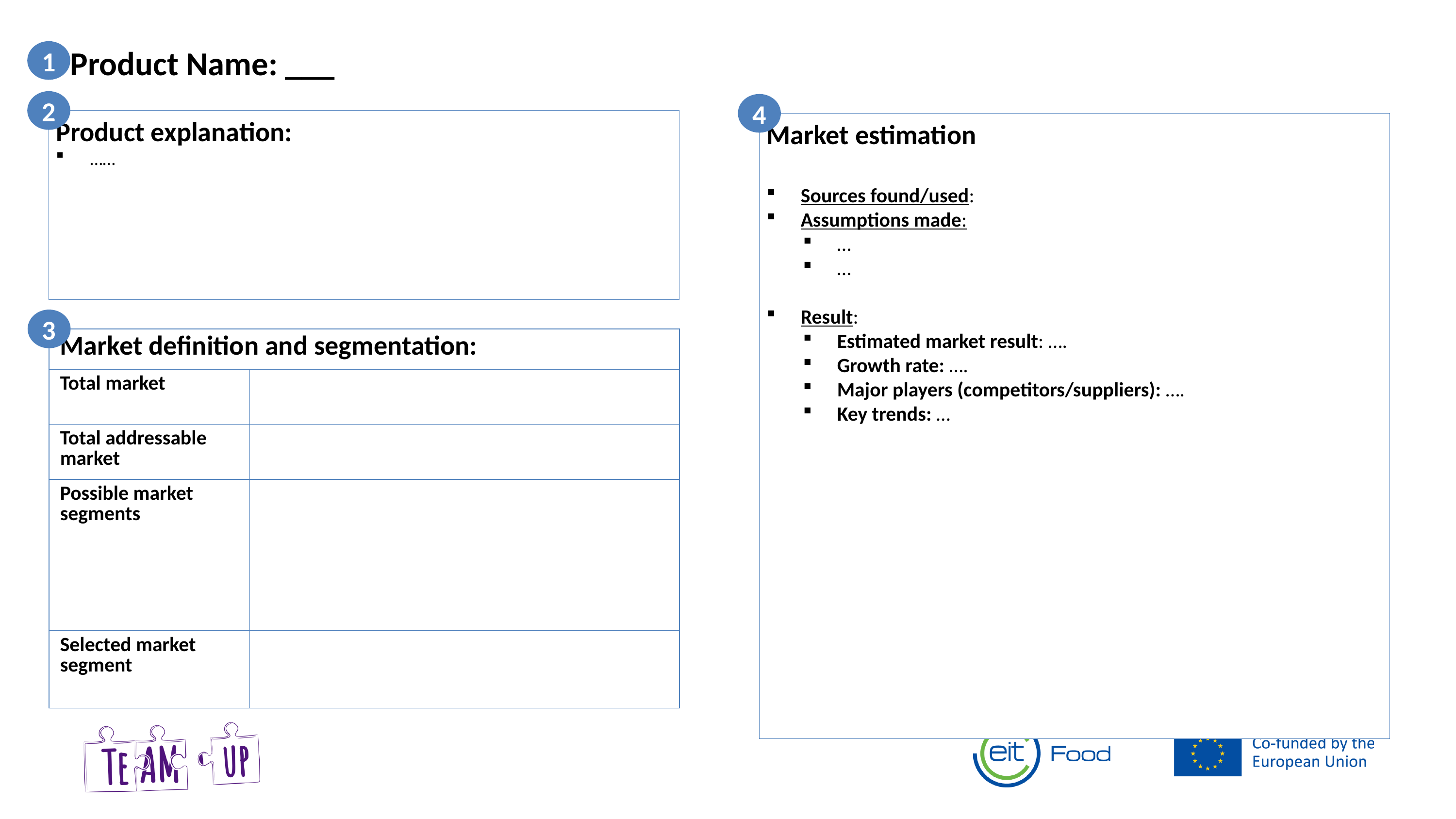

Product Name: ___
1
2
4
Product explanation:
……
Market estimation

Sources found/used:
Assumptions made:
…
…

Result:
Estimated market result: ….
Growth rate: ….
Major players (competitors/suppliers): ….
Key trends: …
3
| Market definition and segmentation: |  |
| --- | --- |
| Total market |  |
| Total addressable market |  |
| Possible market segments |  |
| Selected market segment |  |